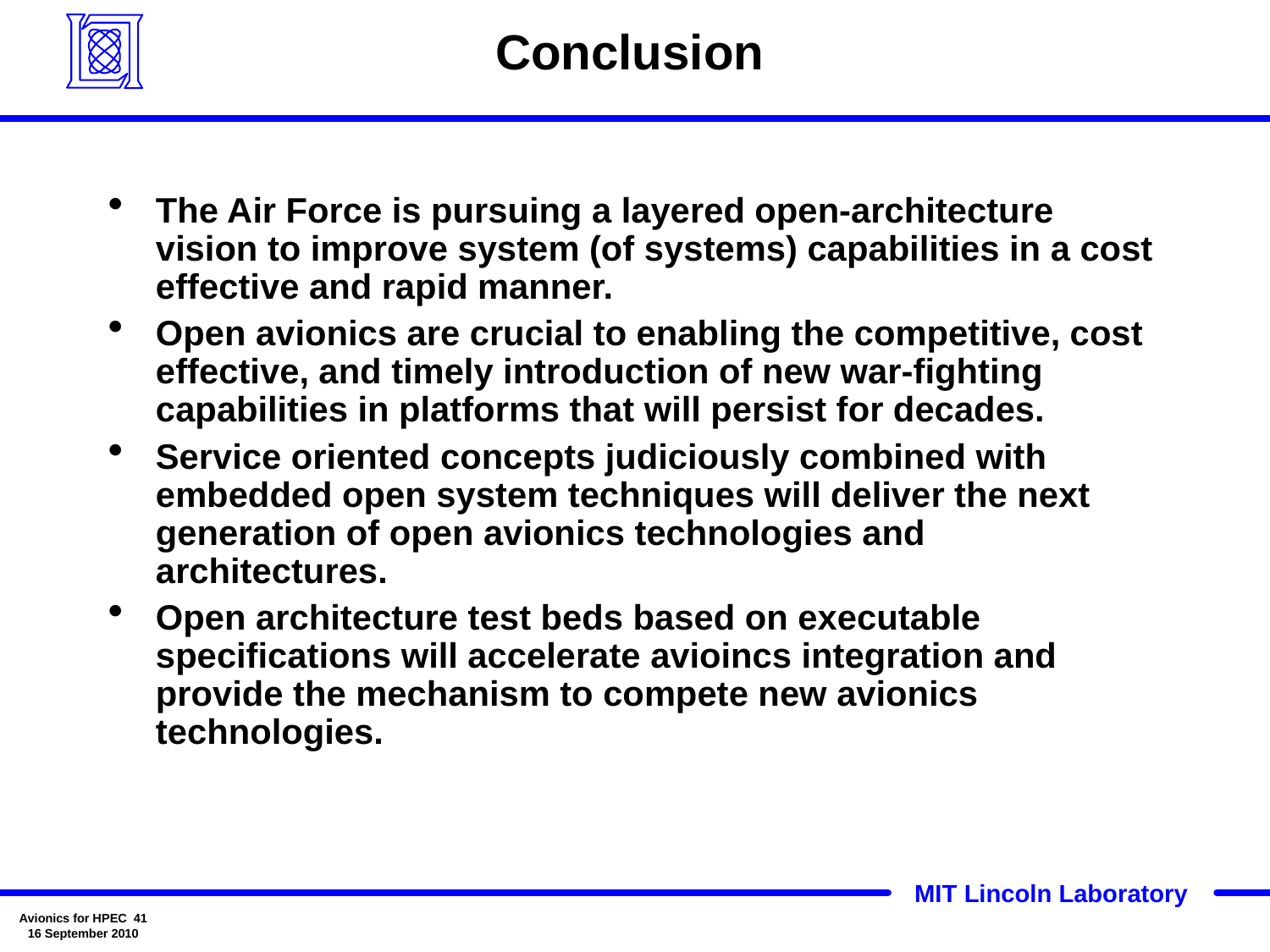

# Conclusion
The Air Force is pursuing a layered open-architecture vision to improve system (of systems) capabilities in a cost effective and rapid manner.
Open avionics are crucial to enabling the competitive, cost effective, and timely introduction of new war-fighting capabilities in platforms that will persist for decades.
Service oriented concepts judiciously combined with embedded open system techniques will deliver the next generation of open avionics technologies and architectures.
Open architecture test beds based on executable specifications will accelerate avioincs integration and provide the mechanism to compete new avionics technologies.